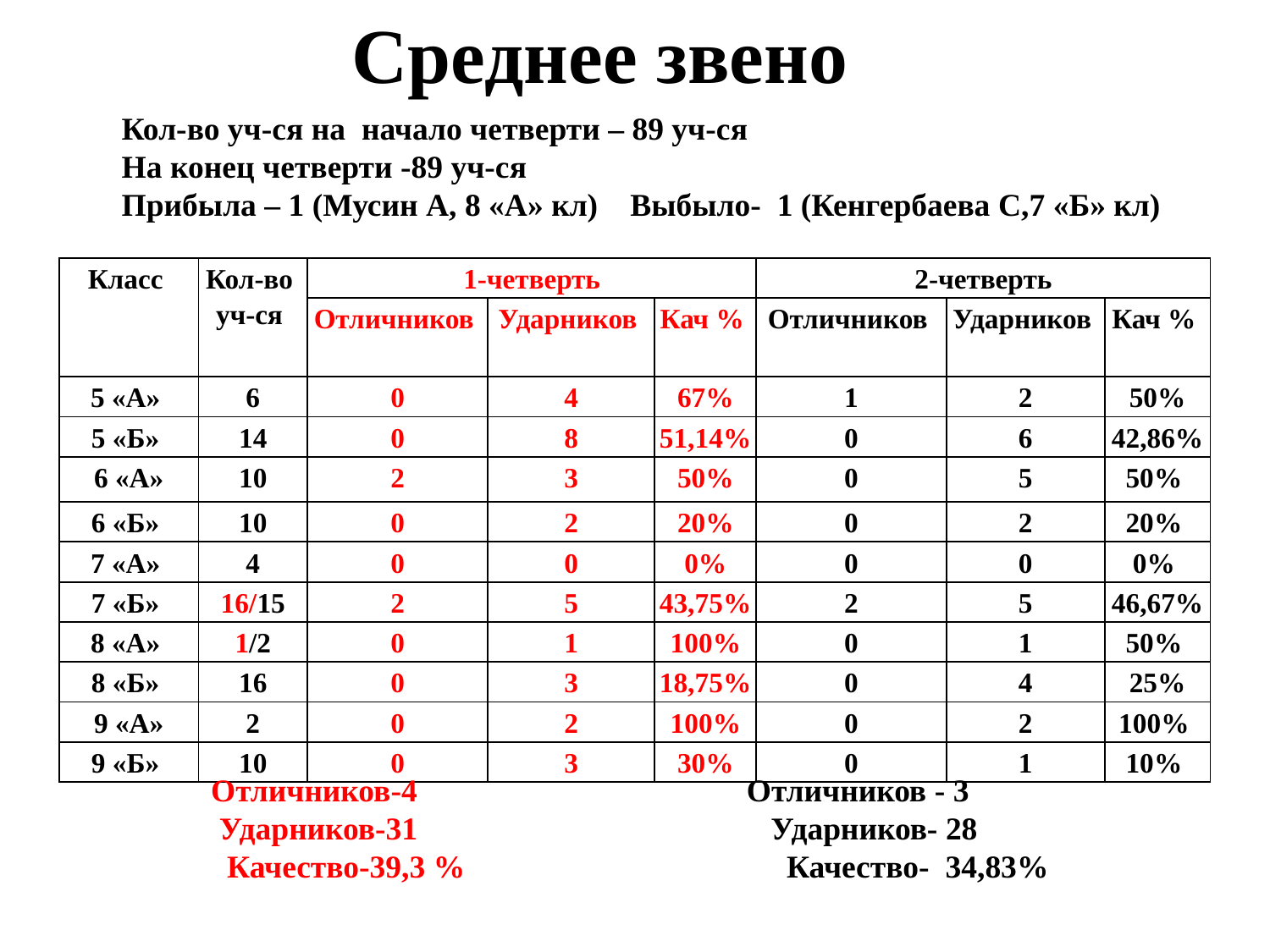

Среднее звено
Кол-во уч-ся на  начало четверти – 89 уч-ся
На конец четверти -89 уч-ся
Прибыла – 1 (Мусин А, 8 «А» кл)    Выбыло-  1 (Кенгербаева С,7 «Б» кл)
| Класс | Кол-во уч-ся | 1-четверть |  |  | 2-четверть |  |  |
| --- | --- | --- | --- | --- | --- | --- | --- |
|  |  | Отличников | Ударников | Кач % | Отличников | Ударников | Кач % |
| 5 «А» | 6 | 0 | 4 | 67% | 1 | 2 | 50% |
| 5 «Б» | 14 | 0 | 8 | 51,14% | 0 | 6 | 42,86% |
| 6 «А» | 10 | 2 | 3 | 50% | 0 | 5 | 50% |
| 6 «Б» | 10 | 0 | 2 | 20% | 0 | 2 | 20% |
| 7 «А» | 4 | 0 | 0 | 0% | 0 | 0 | 0% |
| 7 «Б» | 16/15 | 2 | 5 | 43,75% | 2 | 5 | 46,67% |
| 8 «А» | 1/2 | 0 | 1 | 100% | 0 | 1 | 50% |
| 8 «Б» | 16 | 0 | 3 | 18,75% | 0 | 4 | 25% |
| 9 «А» | 2 | 0 | 2 | 100% | 0 | 2 | 100% |
| 9 «Б» | 10 | 0 | 3 | 30% | 0 | 1 | 10% |
Отличников-4                                         Отличников - 3
 Ударников-31                                            Ударников- 28
  Качество-39,3 %                                        Качество-  34,83%